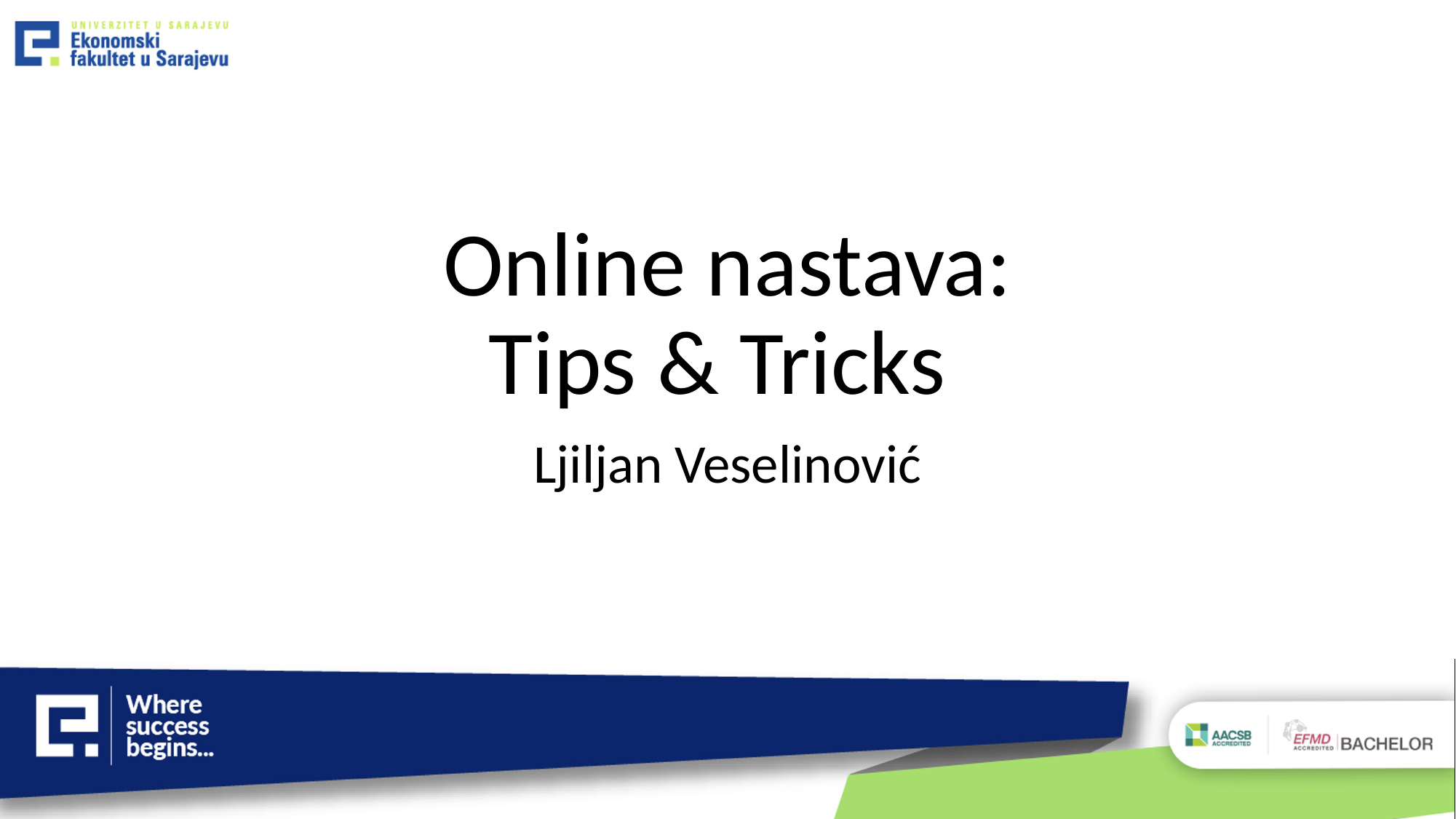

# Online nastava: Tips & Tricks
Ljiljan Veselinović